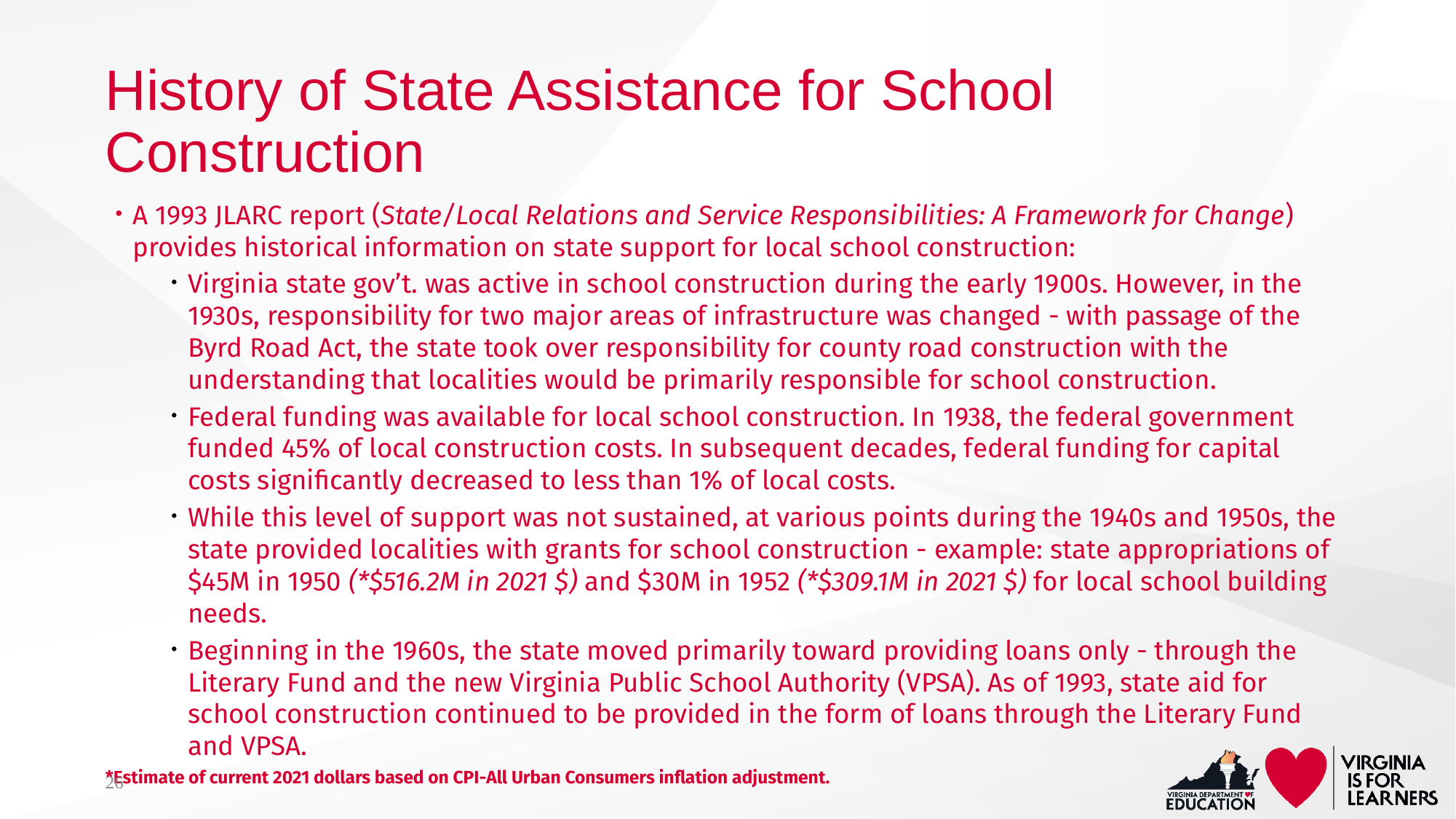

# History of State Assistance for School Construction
A 1993 JLARC report (State/Local Relations and Service Responsibilities: A Framework for Change) provides historical information on state support for local school construction:
Virginia state gov’t. was active in school construction during the early 1900s. However, in the 1930s, responsibility for two major areas of infrastructure was changed - with passage of the Byrd Road Act, the state took over responsibility for county road construction with the understanding that localities would be primarily responsible for school construction.
Federal funding was available for local school construction. In 1938, the federal government funded 45% of local construction costs. In subsequent decades, federal funding for capital costs significantly decreased to less than 1% of local costs.
While this level of support was not sustained, at various points during the 1940s and 1950s, the state provided localities with grants for school construction - example: state appropriations of $45M in 1950 (*$516.2M in 2021 $) and $30M in 1952 (*$309.1M in 2021 $) for local school building needs.
Beginning in the 1960s, the state moved primarily toward providing loans only - through the Literary Fund and the new Virginia Public School Authority (VPSA). As of 1993, state aid for school construction continued to be provided in the form of loans through the Literary Fund and VPSA.
*Estimate of current 2021 dollars based on CPI-All Urban Consumers inflation adjustment.
26